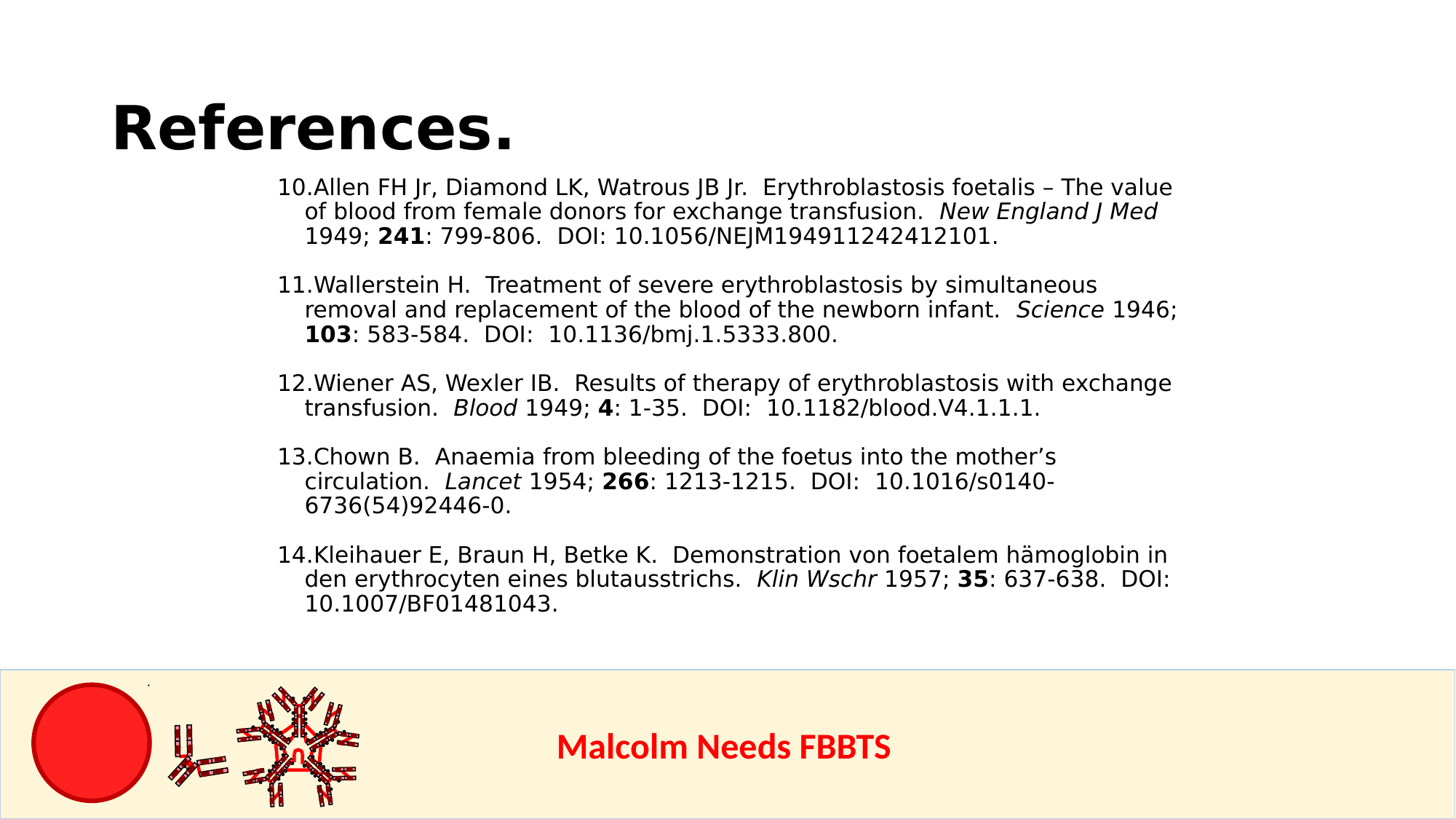

References.
Allen FH Jr, Diamond LK, Watrous JB Jr.  Erythroblastosis foetalis – The value of blood from female donors for exchange transfusion.  New England J Med 1949; 241: 799-806.  DOI: 10.1056/NEJM194911242412101.

Wallerstein H.  Treatment of severe erythroblastosis by simultaneous removal and replacement of the blood of the newborn infant.  Science 1946; 103: 583-584.  DOI:  10.1136/bmj.1.5333.800.

Wiener AS, Wexler IB.  Results of therapy of erythroblastosis with exchange transfusion.  Blood 1949; 4: 1-35.  DOI:  10.1182/blood.V4.1.1.1.

Chown B.  Anaemia from bleeding of the foetus into the mother’s circulation.  Lancet 1954; 266: 1213-1215.  DOI:  10.1016/s0140-6736(54)92446-0.

Kleihauer E, Braun H, Betke K.  Demonstration von foetalem hämoglobin in den erythrocyten eines blutausstrichs.  Klin Wschr 1957; 35: 637-638.  DOI:  10.1007/BF01481043.
					Malcolm Needs FBBTS